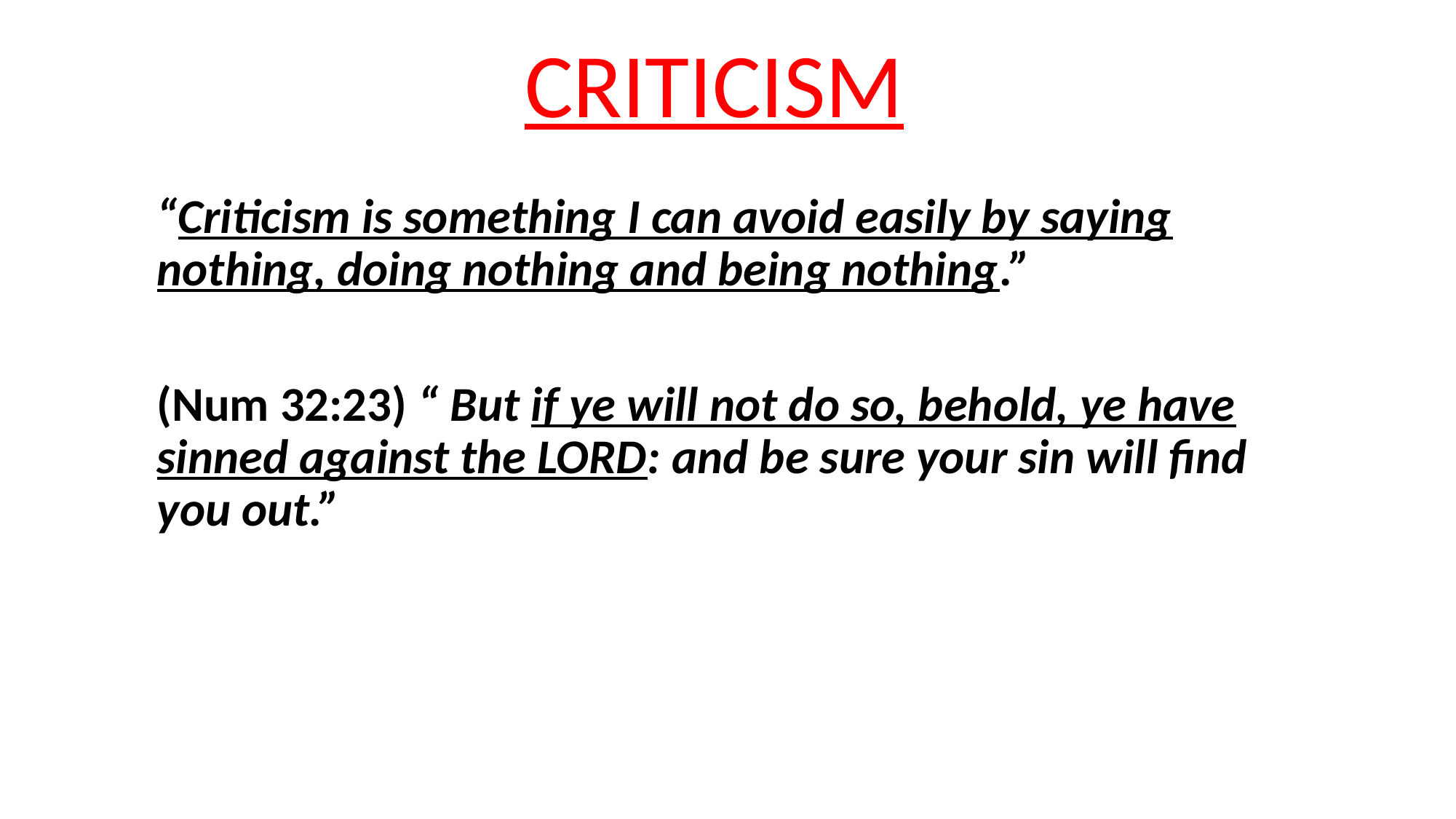

# CRITICISM
“Criticism is something I can avoid easily by saying nothing, doing nothing and being nothing.”

(Num 32:23) “ But if ye will not do so, behold, ye have sinned against the LORD: and be sure your sin will find you out.”